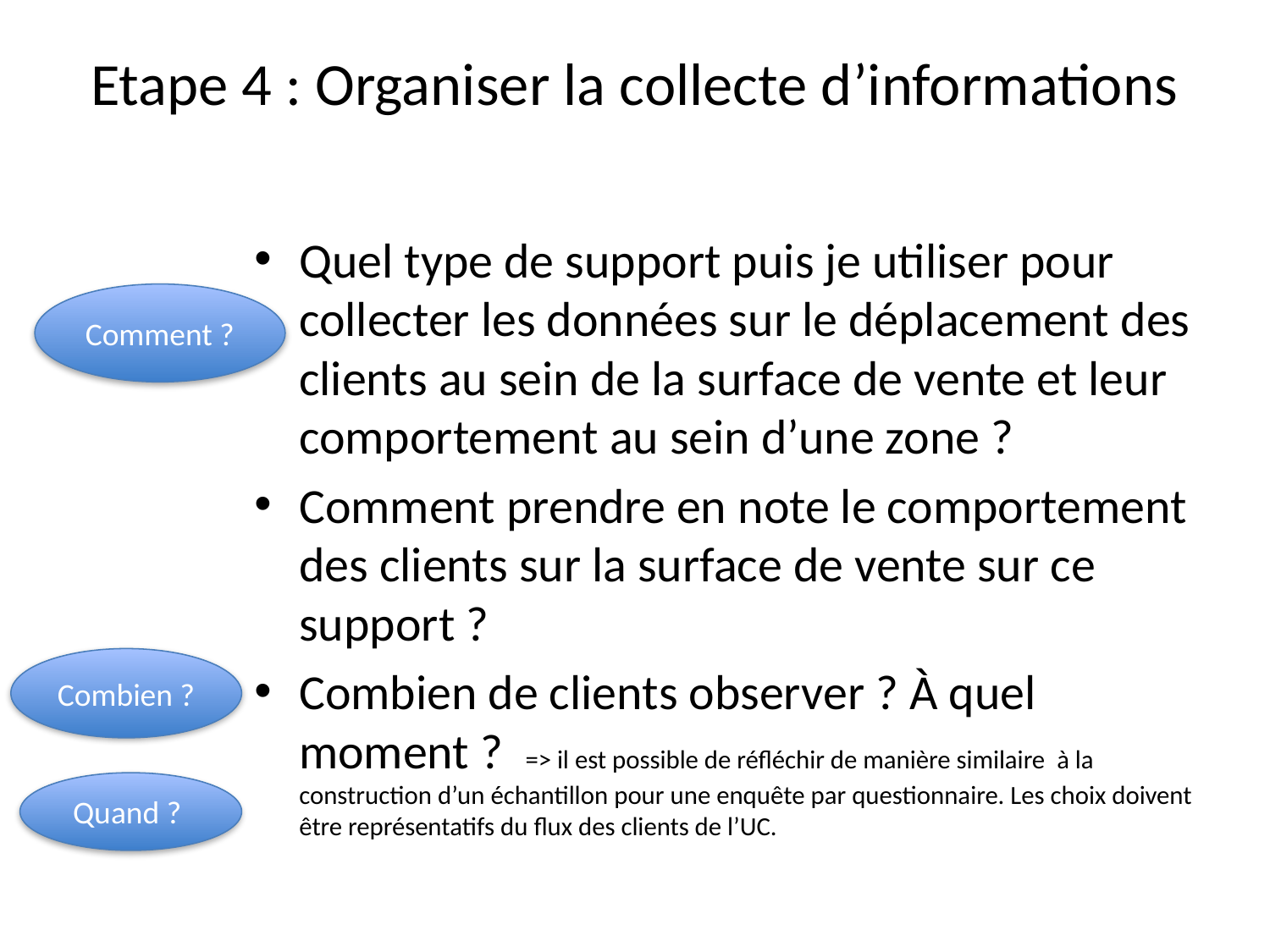

# Etape 4 : Organiser la collecte d’informations
Quel type de support puis je utiliser pour collecter les données sur le déplacement des clients au sein de la surface de vente et leur comportement au sein d’une zone ?
Comment prendre en note le comportement des clients sur la surface de vente sur ce support ?
Combien de clients observer ? À quel moment ?  => il est possible de réfléchir de manière similaire  à la construction d’un échantillon pour une enquête par questionnaire. Les choix doivent être représentatifs du flux des clients de l’UC.

Comment ?
Combien ?
Quand ?